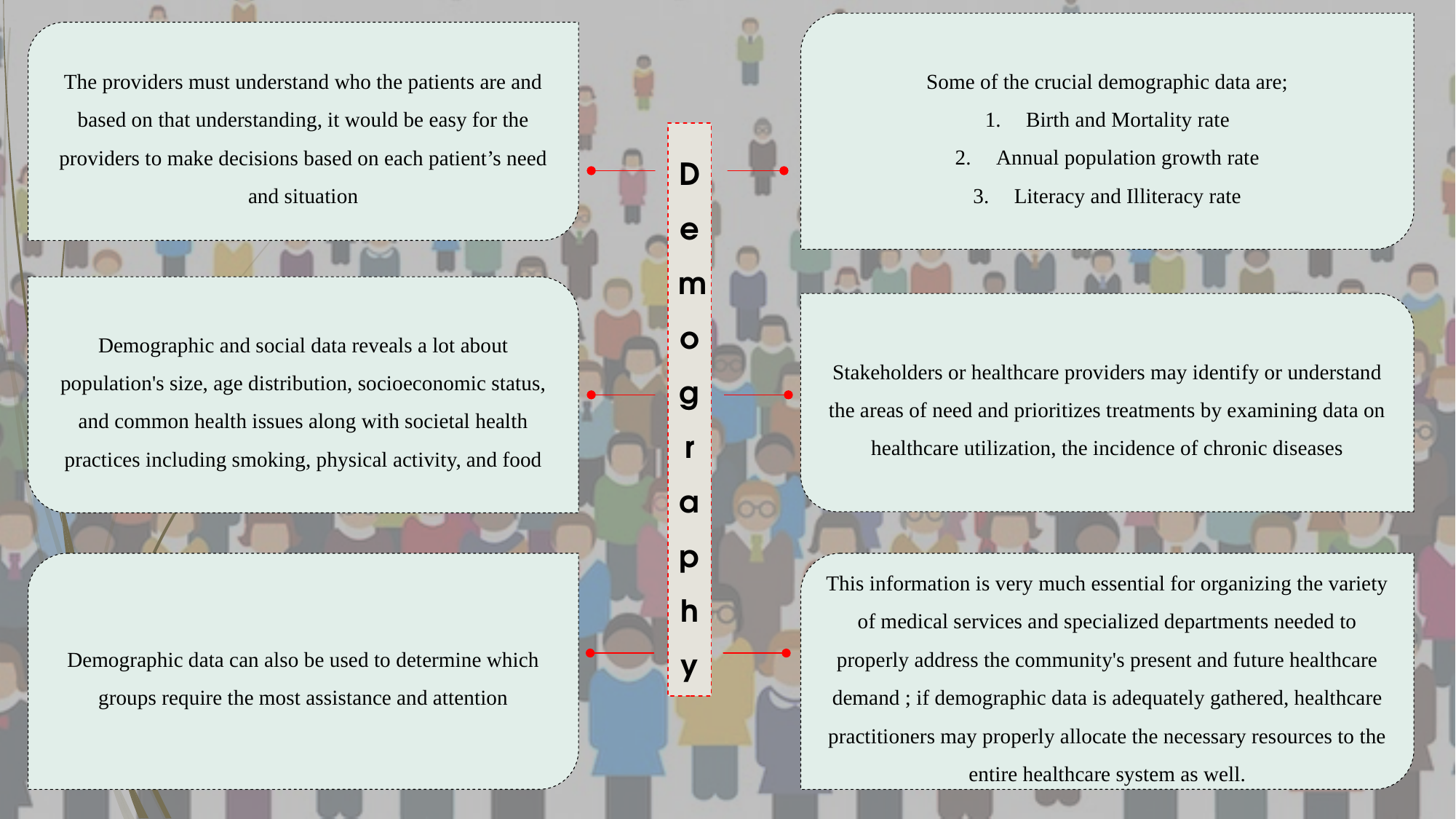

Some of the crucial demographic data are;
Birth and Mortality rate
Annual population growth rate
Literacy and Illiteracy rate
The providers must understand who the patients are and based on that understanding, it would be easy for the providers to make decisions based on each patient’s need and situation
Demography
Demographic and social data reveals a lot about population's size, age distribution, socioeconomic status, and common health issues along with societal health practices including smoking, physical activity, and food
Stakeholders or healthcare providers may identify or understand the areas of need and prioritizes treatments by examining data on healthcare utilization, the incidence of chronic diseases
Demographic data can also be used to determine which groups require the most assistance and attention
This information is very much essential for organizing the variety of medical services and specialized departments needed to properly address the community's present and future healthcare demand ; if demographic data is adequately gathered, healthcare practitioners may properly allocate the necessary resources to the entire healthcare system as well.